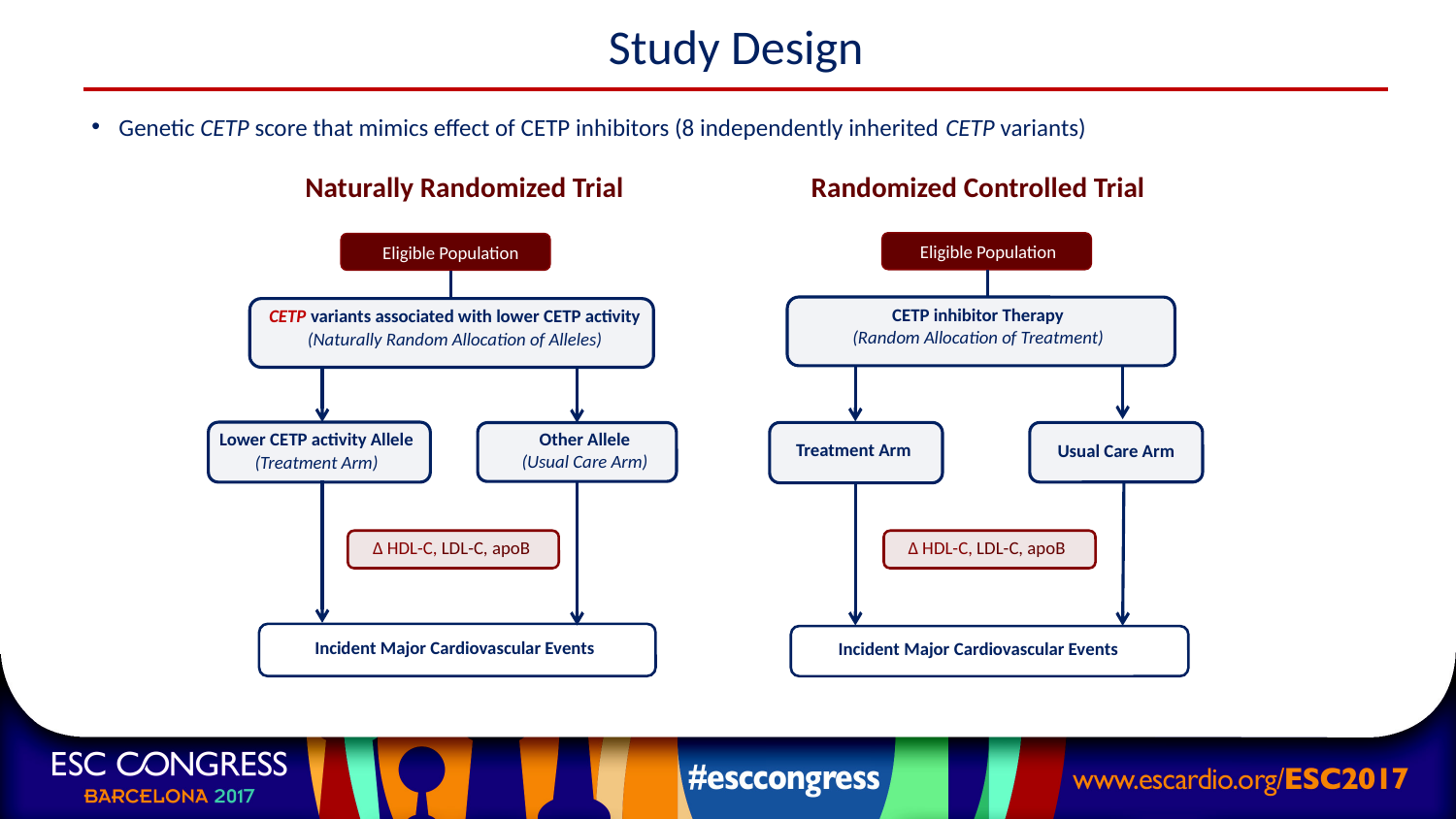

Study Design
Genetic CETP score that mimics effect of CETP inhibitors (8 independently inherited CETP variants)
Naturally Randomized Trial
Randomized Controlled Trial
Eligible Population

Eligible Population

CETP inhibitor Therapy
(Random Allocation of Treatment)
CETP variants associated with lower CETP activity
(Naturally Random Allocation of Alleles)

Other Allele
(Usual Care Arm)
Lower CETP activity Allele
(Treatment Arm)
Treatment Arm
Usual Care Arm
Δ HDL-C, LDL-C, apoB
Δ HDL-C, LDL-C, apoB

Incident Major Cardiovascular Events
Incident Major Cardiovascular Events